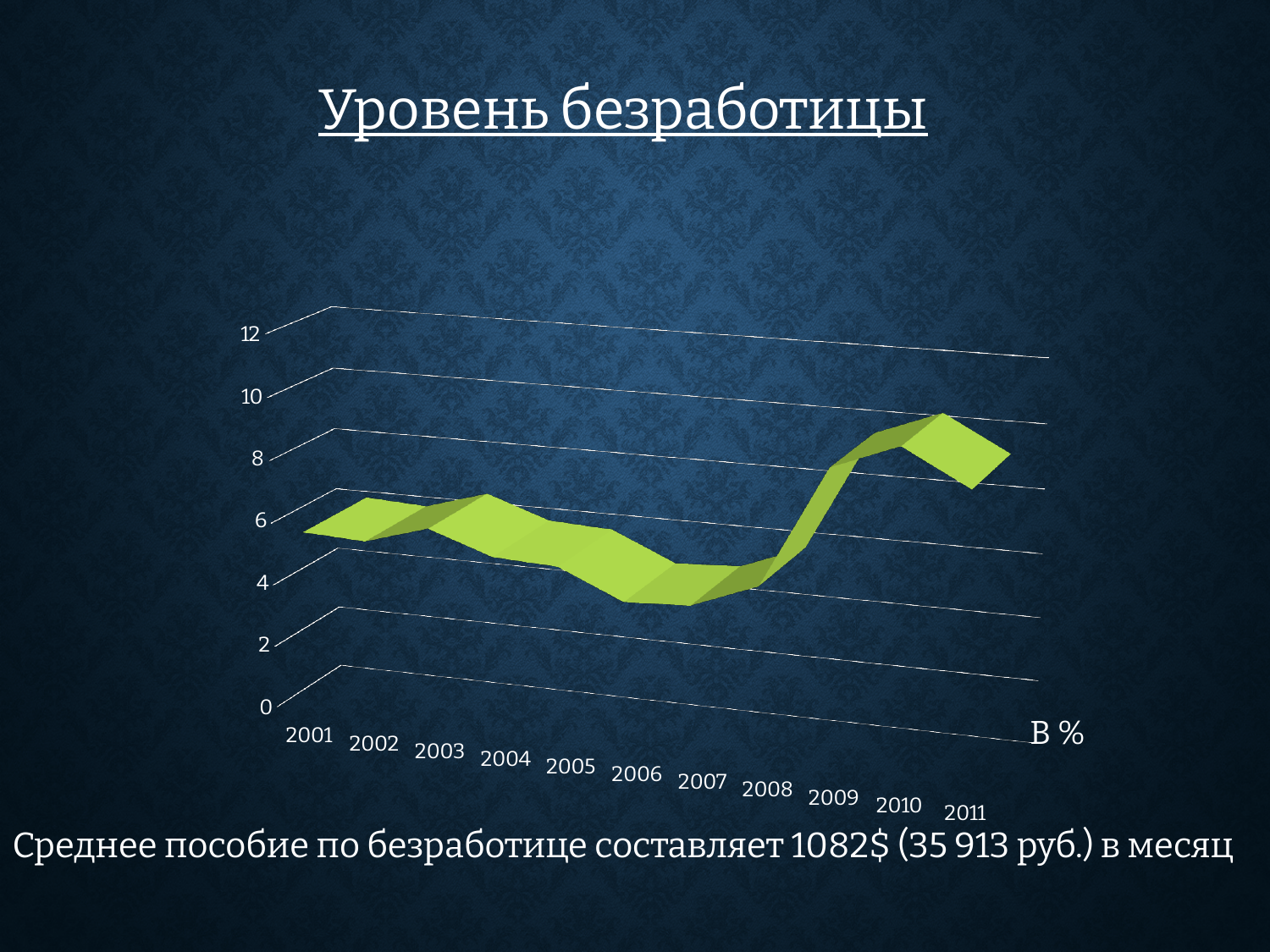

Уровень безработицы

[unsupported chart]

Среднее пособие по безработице составляет 1082$ (35 913 руб.) в месяц